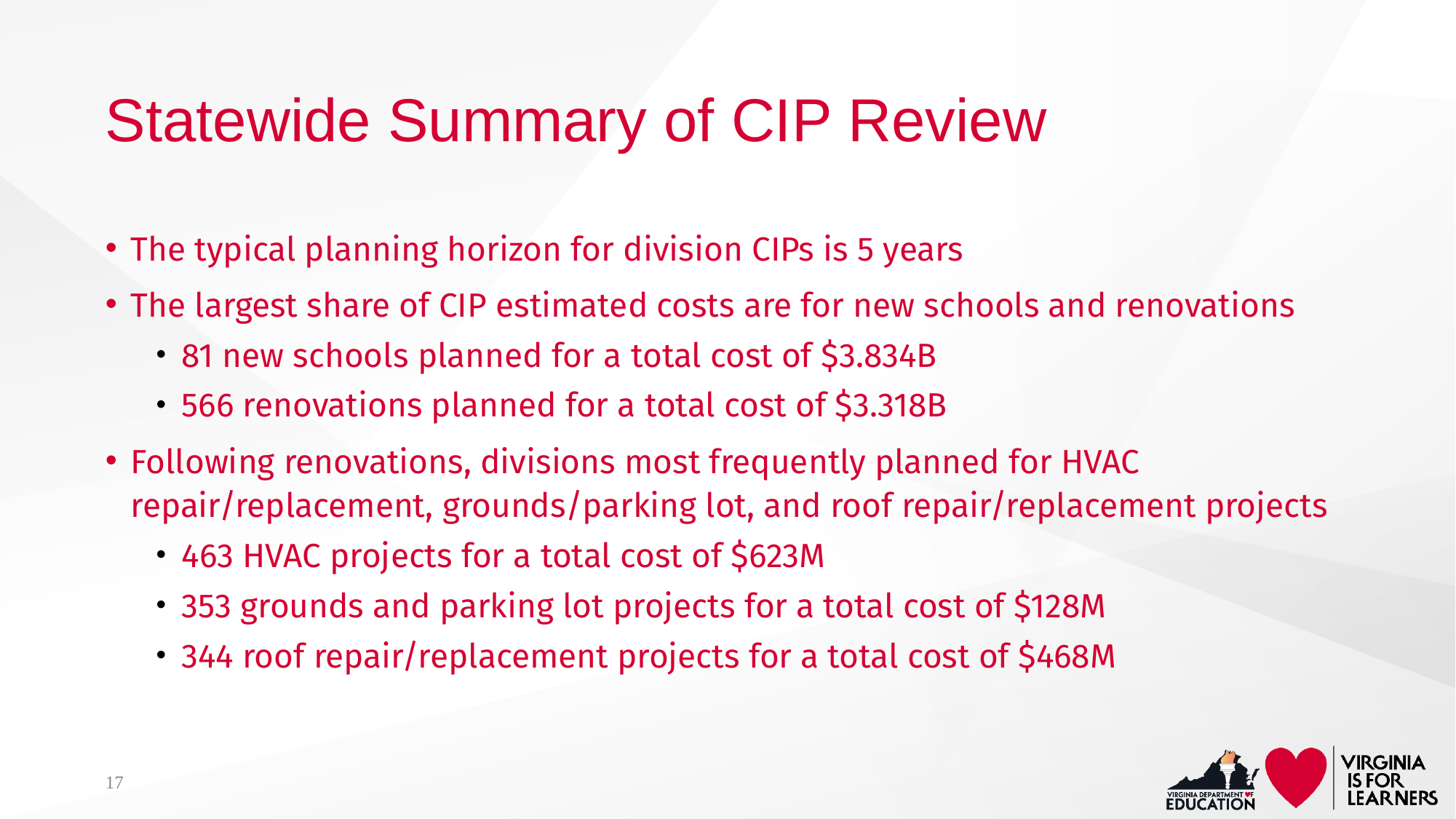

# Statewide Summary of CIP Review
The typical planning horizon for division CIPs is 5 years
The largest share of CIP estimated costs are for new schools and renovations
81 new schools planned for a total cost of $3.834B
566 renovations planned for a total cost of $3.318B
Following renovations, divisions most frequently planned for HVAC repair/replacement, grounds/parking lot, and roof repair/replacement projects
463 HVAC projects for a total cost of $623M
353 grounds and parking lot projects for a total cost of $128M
344 roof repair/replacement projects for a total cost of $468M
17